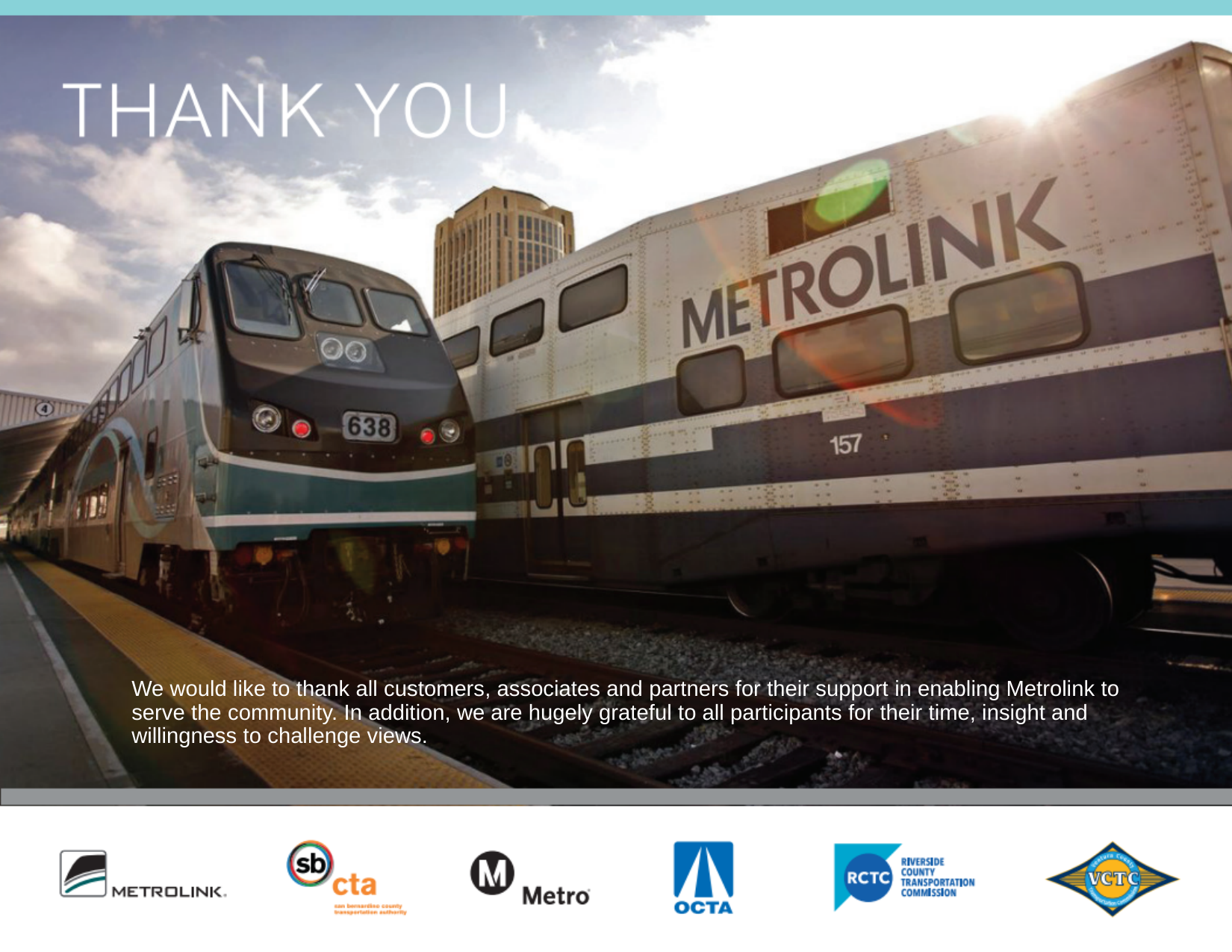

# We would like to thank all customers, associates and partners for their support in enabling Metrolink to serve the community. In addition, we are hugely grateful to all participants for their time, insight and willingness to challenge views.